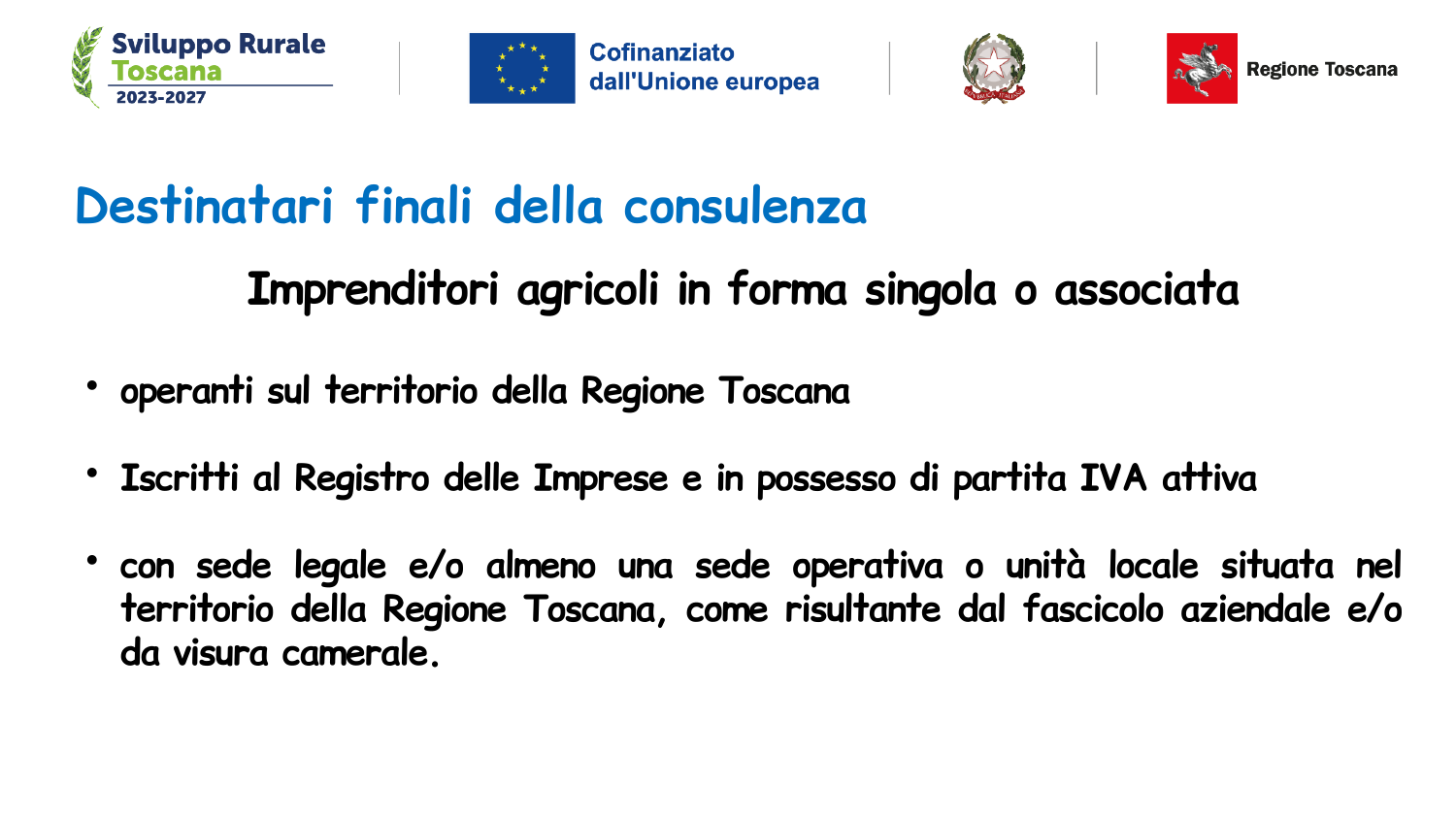

# Destinatari finali della consulenza
Imprenditori agricoli in forma singola o associata

operanti sul territorio della Regione Toscana

Iscritti al Registro delle Imprese e in possesso di partita IVA attiva

con sede legale e/o almeno una sede operativa o unità locale situata nel territorio della Regione Toscana, come risultante dal fascicolo aziendale e/o da visura camerale.